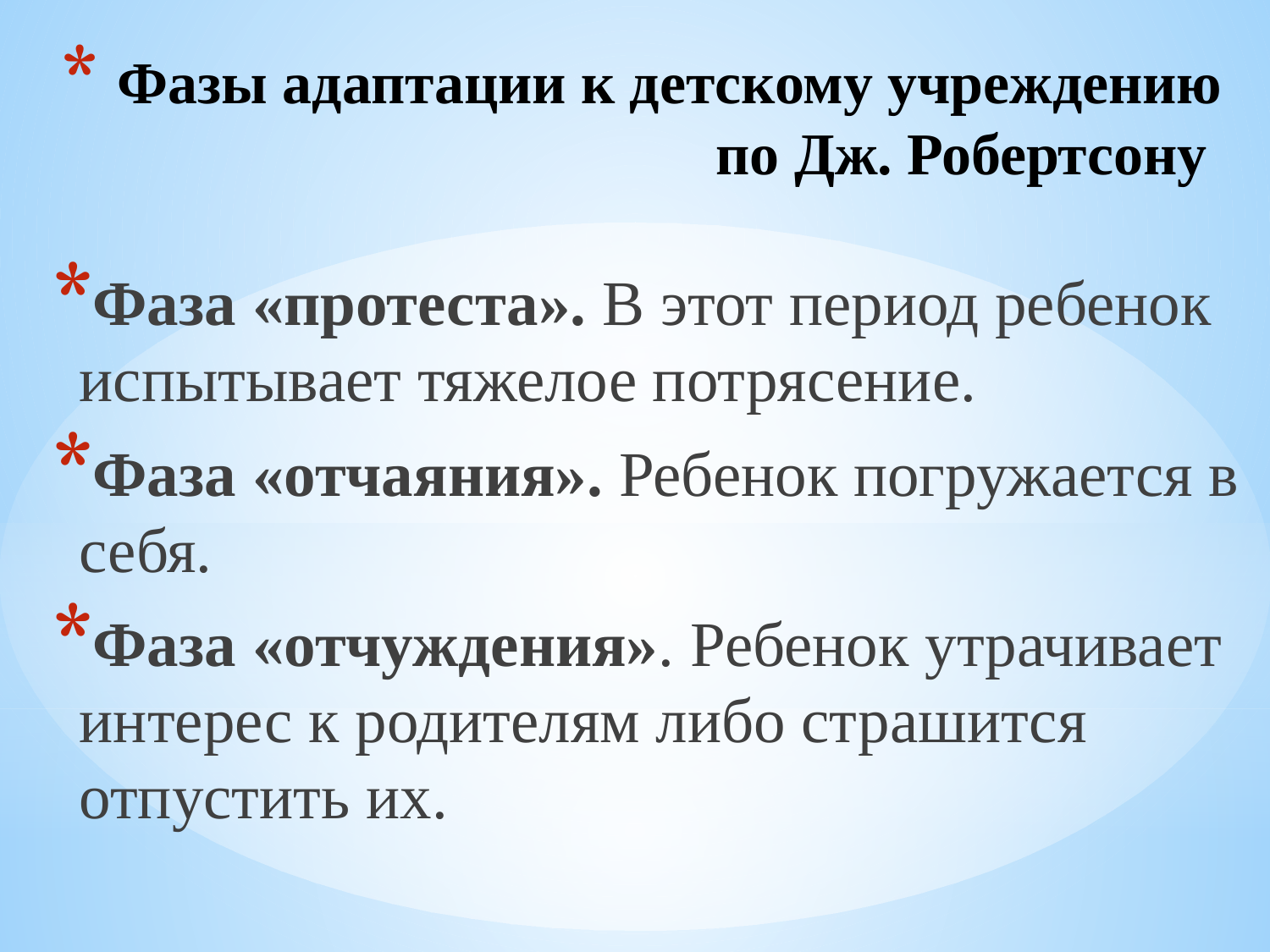

# Фазы адаптации к детскому учреждению по Дж. Робертсону
Фаза «протеста». В этот период ребенок испытывает тяжелое потрясение.
Фаза «отчаяния». Ребенок погружается в себя.
Фаза «отчуждения». Ребенок утрачивает интерес к родителям либо страшится отпустить их.